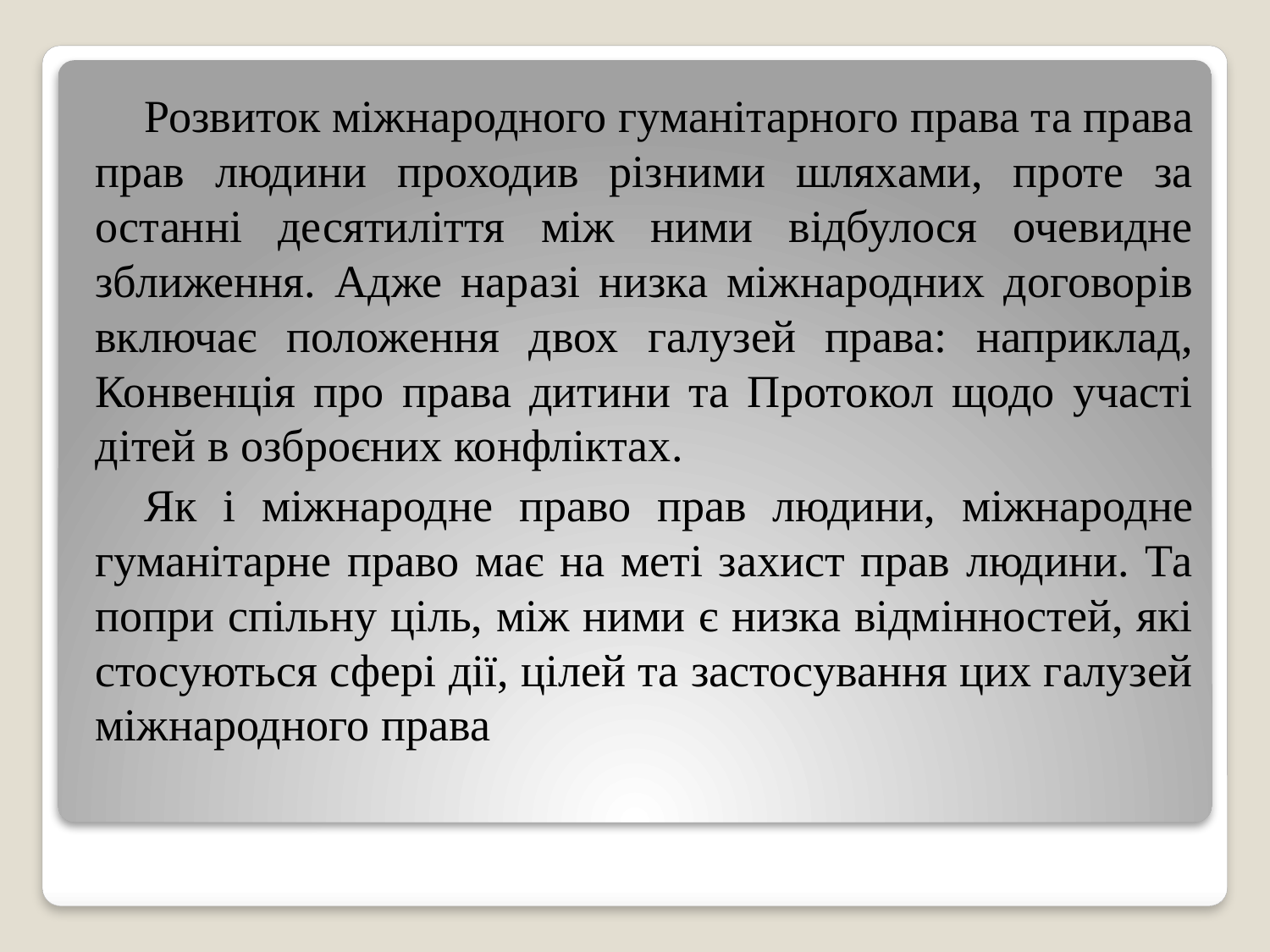

Розвиток міжнародного гуманітарного права та права прав людини проходив різними шляхами, проте за останні десятиліття між ними відбулося очевидне зближення. Адже наразі низка міжнародних договорів включає положення двох галузей права: наприклад, Конвенція про права дитини та Протокол щодо участі дітей в озброєних конфліктах.
Як і міжнародне право прав людини, міжнародне гуманітарне право має на меті захист прав людини. Та попри спільну ціль, між ними є низка відмінностей, які стосуються сфері дії, цілей та застосування цих галузей міжнародного права